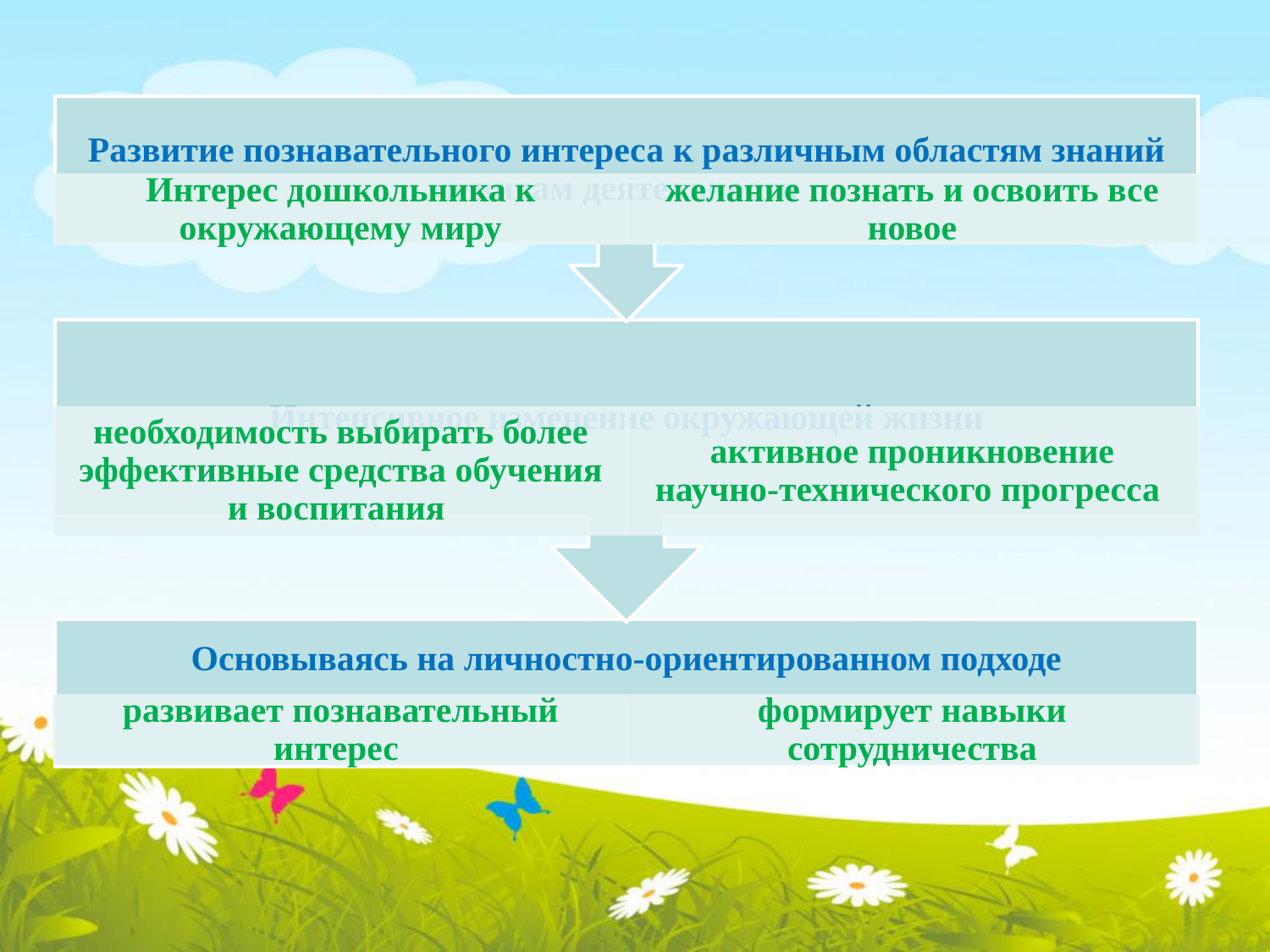

Основываясь на личностно-ориентированном подходе
развивает познавательный интерес
формирует навыки сотрудничества
Интенсивное изменение окружающей жизни
необходимость выбирать более эффективные средства обучения и воспитания
активное проникновение научно-технического прогресса
Развитие познавательного интереса к различным областям знаний и видам деятельности
Интерес дошкольника к окружающему миру
желание познать и освоить все новое